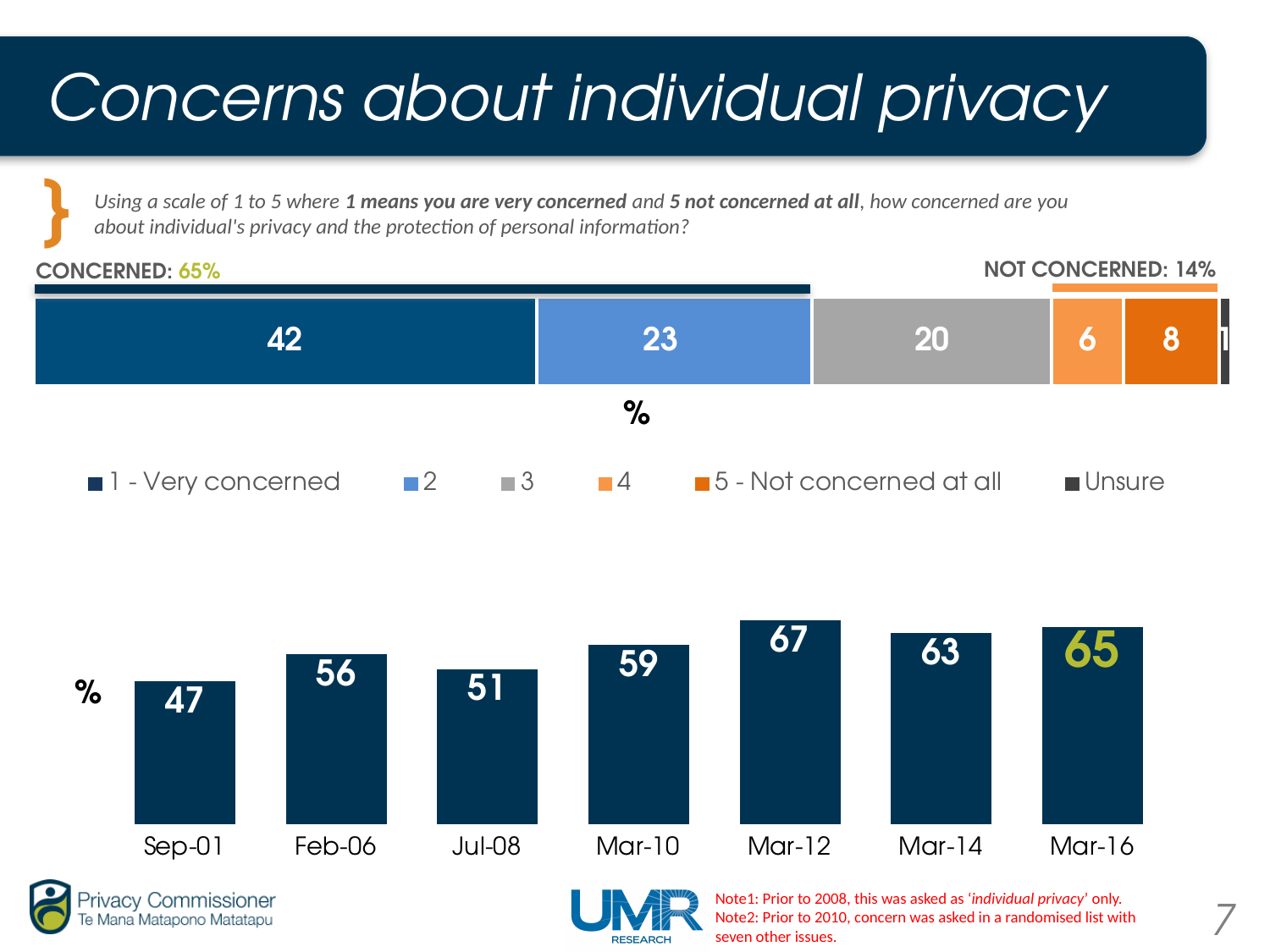

# Concerns about individual privacy
Using a scale of 1 to 5 where 1 means you are very concerned and 5 not concerned at all, how concerned are you about individual's privacy and the protection of personal information?

### Chart

| Category | 1 - Very concerned | 2 | 3 | 4 | 5 - Not concerned at all | Unsure |
|---|---|---|---|---|---|---|
|  | 42.0 | 23.0 | 20.0 | 6.0 | 8.0 | 1.0 |
NOT CONCERNED: 14%
CONCERNED: 65%

### Chart

| Category | Column2 |
|---|---|
| 37135 | 47.0 |
| 38749 | 56.0 |
| 39630 | 51.0 |
| 40238 | 59.0 |
| 40969 | 67.0 |
| 41699 | 63.0 |
| 42430 | 65.0 |
Note1: Prior to 2008, this was asked as ‘individual privacy’ only.
Note2: Prior to 2010, concern was asked in a randomised list with seven other issues.
7